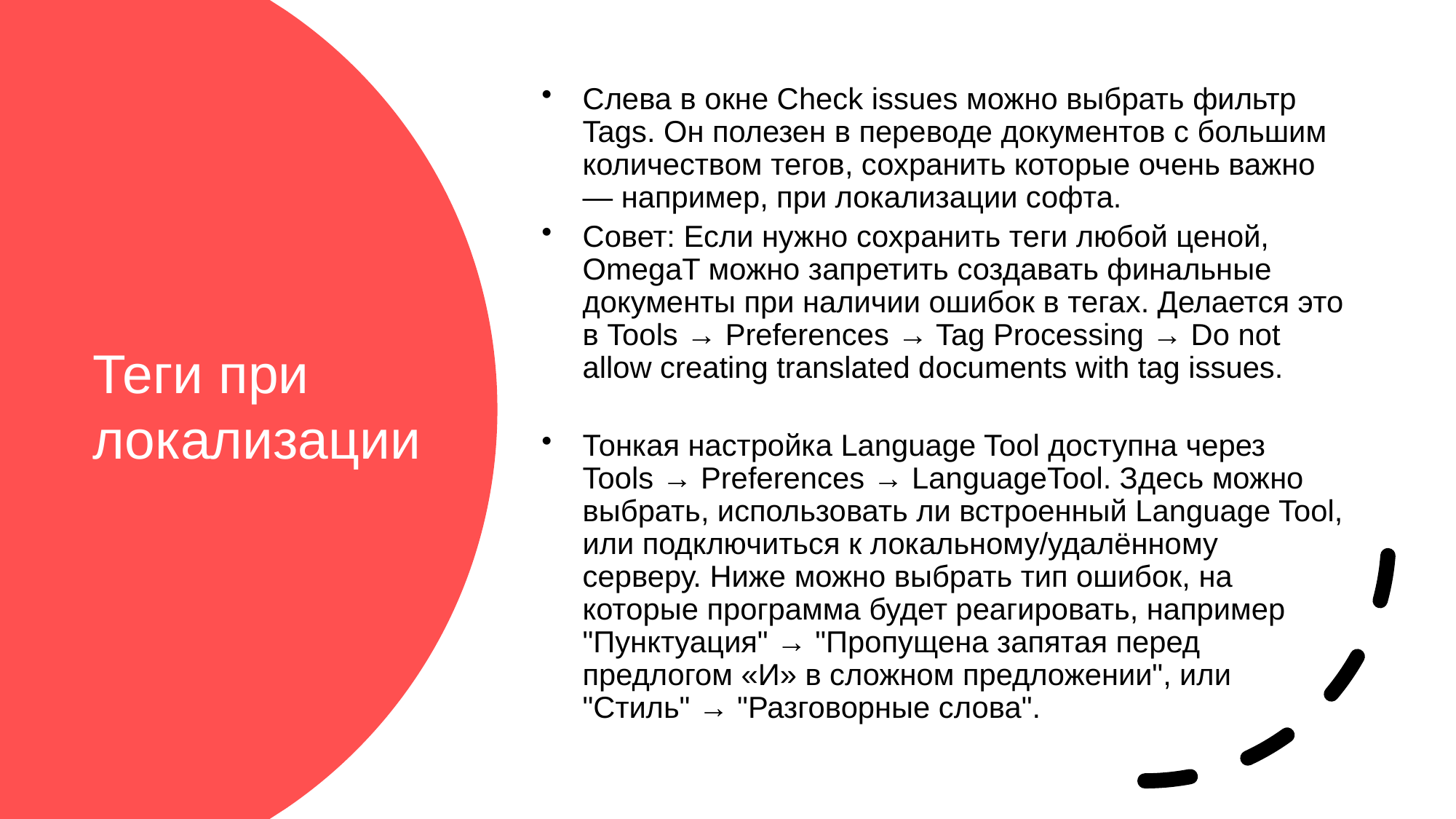

Слева в окне Check issues можно выбрать фильтр Tags. Он полезен в переводе документов с большим количеством тегов, сохранить которые очень важно — например, при локализации софта.
Совет: Если нужно сохранить теги любой ценой, OmegaT можно запретить создавать финальные документы при наличии ошибок в тегах. Делается это в Tools → Preferences → Tag Processing → Do not allow creating translated documents with tag issues.

Тонкая настройка Language Tool доступна через Tools → Preferences → LanguageTool. Здесь можно выбрать, использовать ли встроенный Language Tool, или подключиться к локальному/удалённому серверу. Ниже можно выбрать тип ошибок, на которые программа будет реагировать, например "Пунктуация" → "Пропущена запятая перед предлогом «И» в сложном предложении", или "Стиль" → "Разговорные слова".
# Теги при локализации